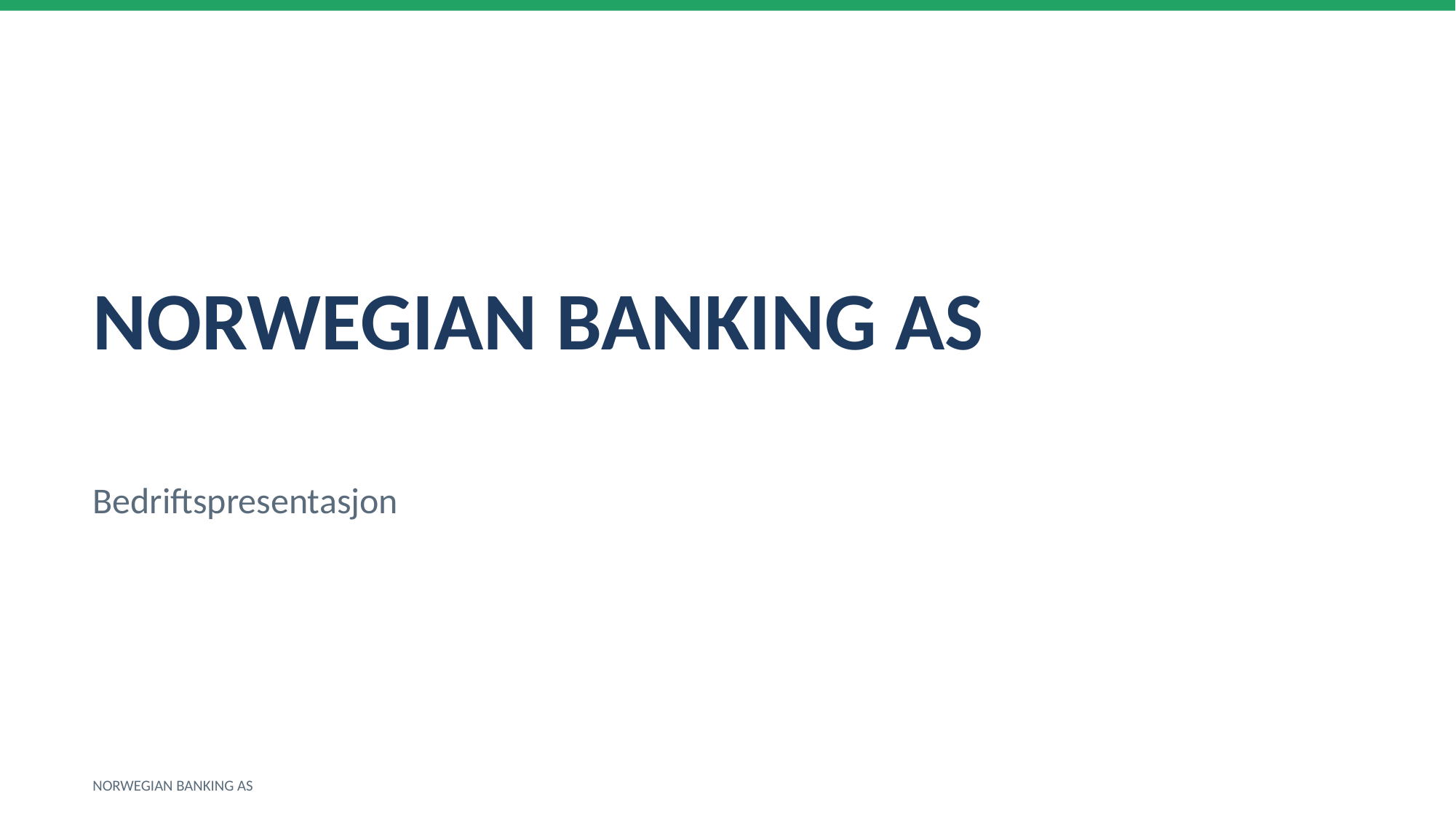

NORWEGIAN BANKING AS
Bedriftspresentasjon
NORWEGIAN BANKING AS